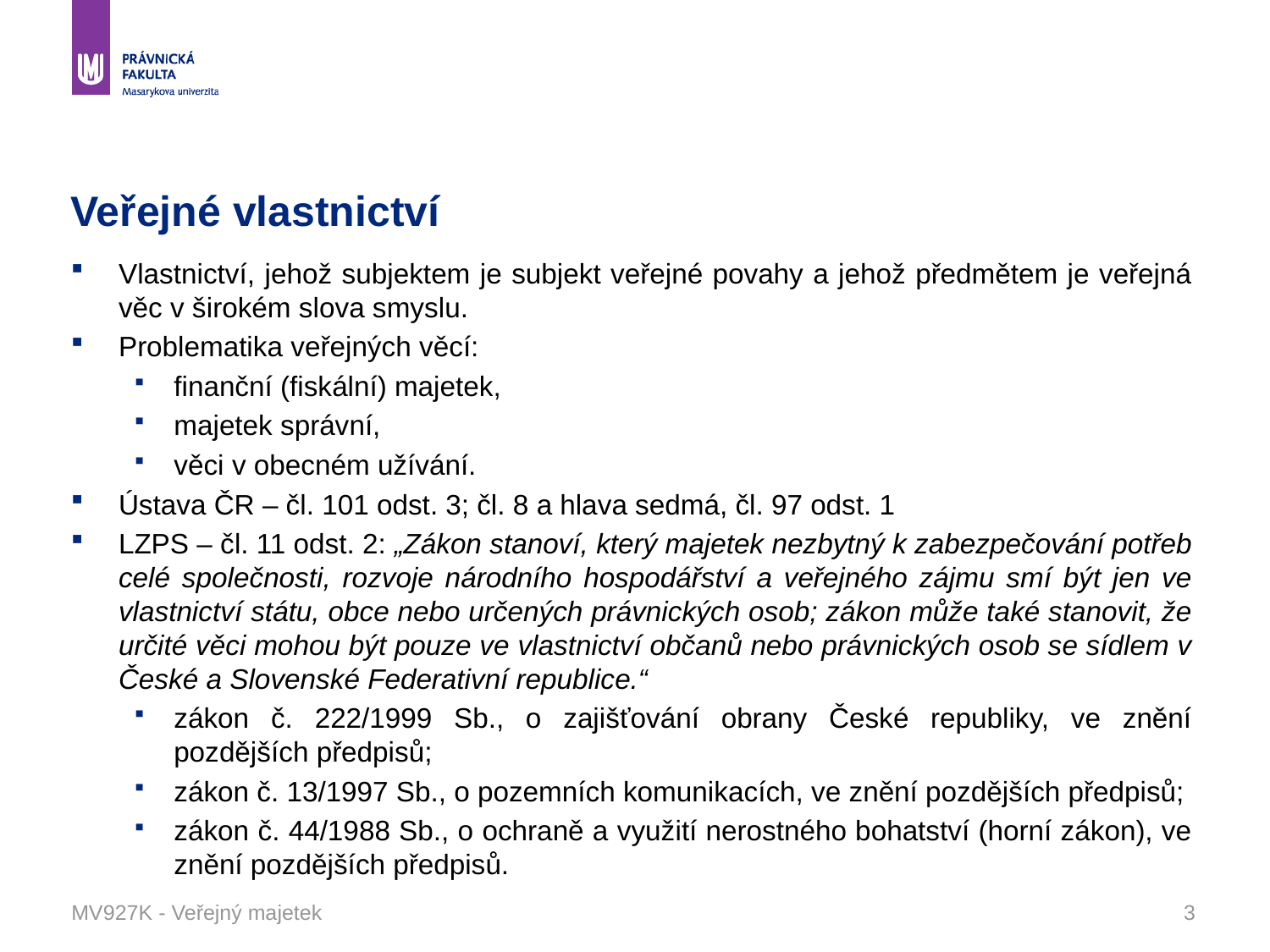

# Veřejné vlastnictví
Vlastnictví, jehož subjektem je subjekt veřejné povahy a jehož předmětem je veřejná věc v širokém slova smyslu.
Problematika veřejných věcí:
finanční (fiskální) majetek,
majetek správní,
věci v obecném užívání.
Ústava ČR – čl. 101 odst. 3; čl. 8 a hlava sedmá, čl. 97 odst. 1
LZPS – čl. 11 odst. 2: „Zákon stanoví, který majetek nezbytný k zabezpečování potřeb celé společnosti, rozvoje národního hospodářství a veřejného zájmu smí být jen ve vlastnictví státu, obce nebo určených právnických osob; zákon může také stanovit, že určité věci mohou být pouze ve vlastnictví občanů nebo právnických osob se sídlem v České a Slovenské Federativní republice.“
zákon č. 222/1999 Sb., o zajišťování obrany České republiky, ve znění pozdějších předpisů;
zákon č. 13/1997 Sb., o pozemních komunikacích, ve znění pozdějších předpisů;
zákon č. 44/1988 Sb., o ochraně a využití nerostného bohatství (horní zákon), ve znění pozdějších předpisů.

MV927K - Veřejný majetek
3